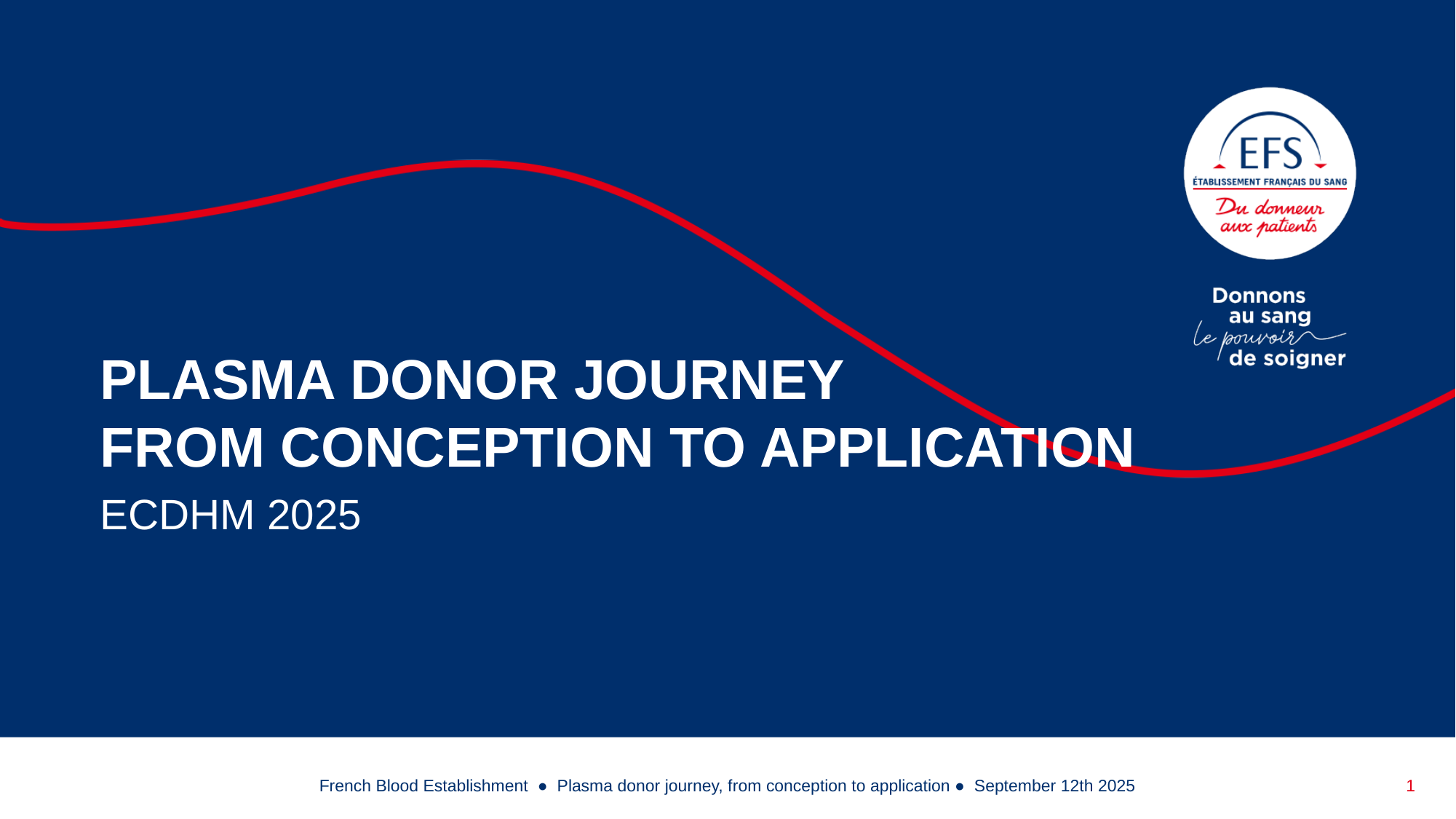

# plasma donor journey from conception to application
ECDHM 2025
French Blood Establishment  ●  Plasma donor journey, from conception to application ●  September 12th 2025
1